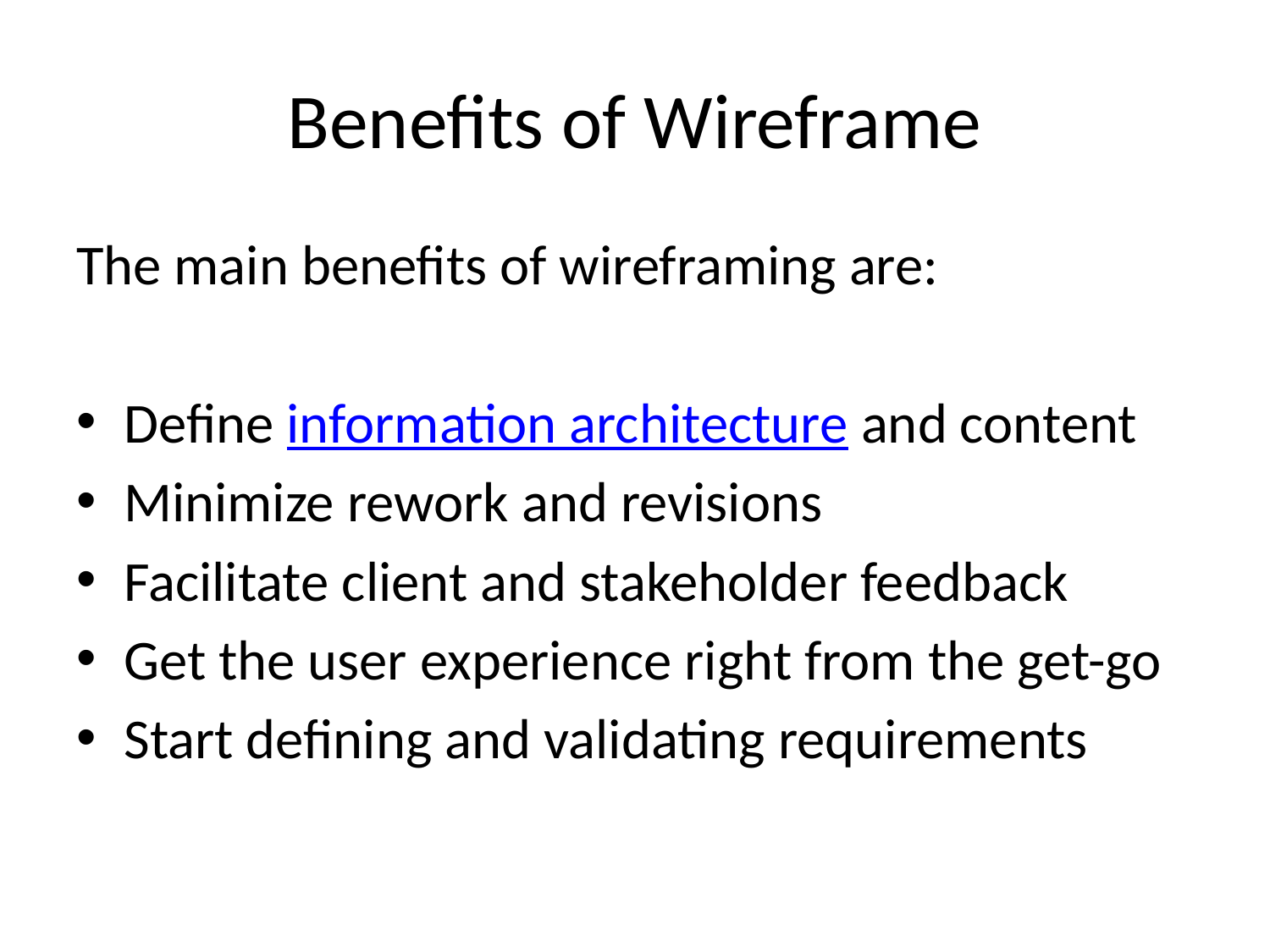

# Benefits of Wireframe
The main benefits of wireframing are:

Define information architecture and content
Minimize rework and revisions
Facilitate client and stakeholder feedback
Get the user experience right from the get-go
Start defining and validating requirements